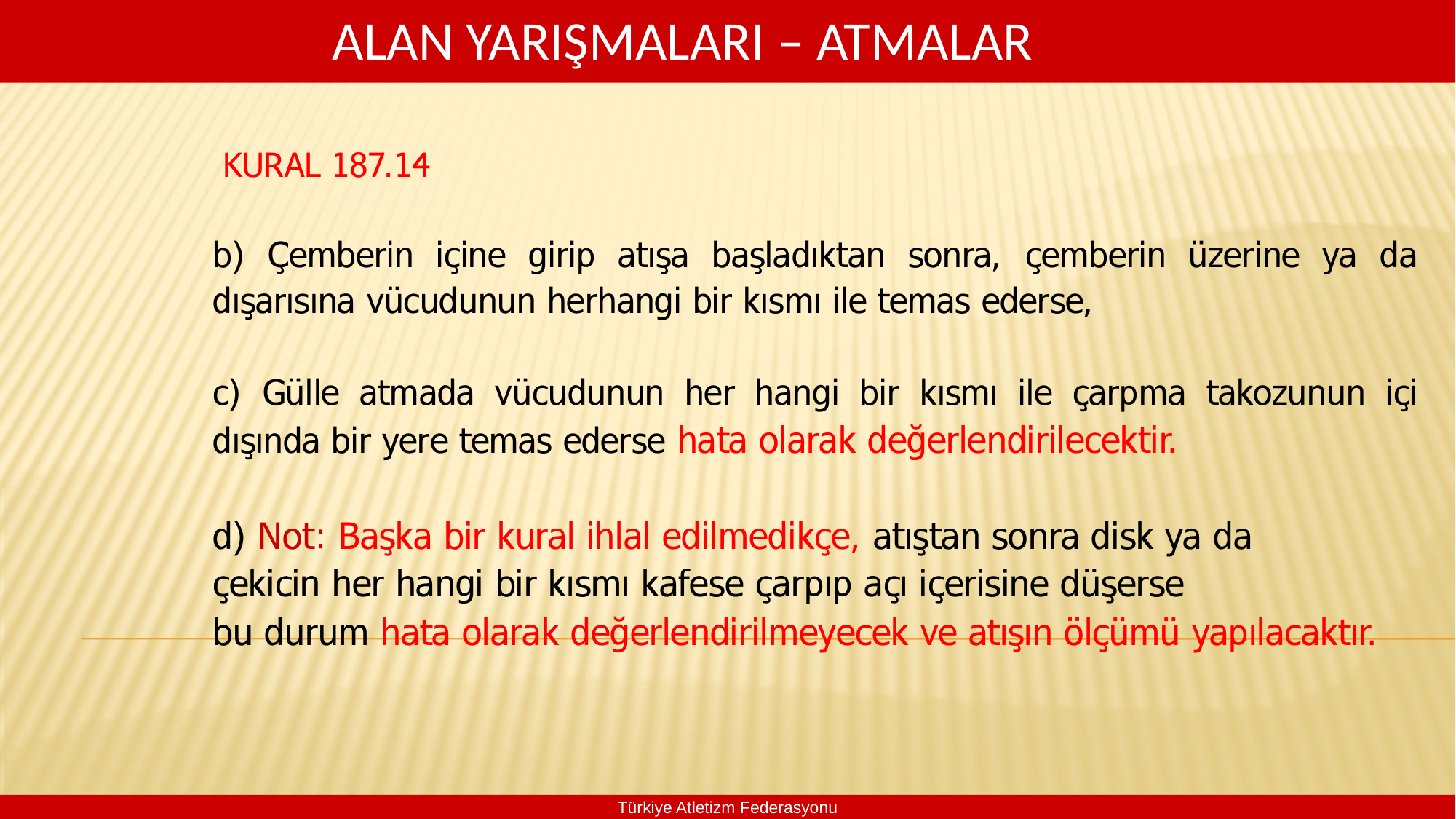

ALAN YARIŞMALARI – ATMALAR

 KURAL 187.14

b) Çemberin içine girip atışa başladıktan sonra, çemberin üzerine ya da dışarısına vücudunun herhangi bir kısmı ile temas ederse,

c) Gülle atmada vücudunun her hangi bir kısmı ile çarpma takozunun içi dışında bir yere temas ederse hata olarak değerlendirilecektir.

d) Not: Başka bir kural ihlal edilmedikçe, atıştan sonra disk ya da
çekicin her hangi bir kısmı kafese çarpıp açı içerisine düşerse
bu durum hata olarak değerlendirilmeyecek ve atışın ölçümü yapılacaktır.

Türkiye Atletizm Federasyonu